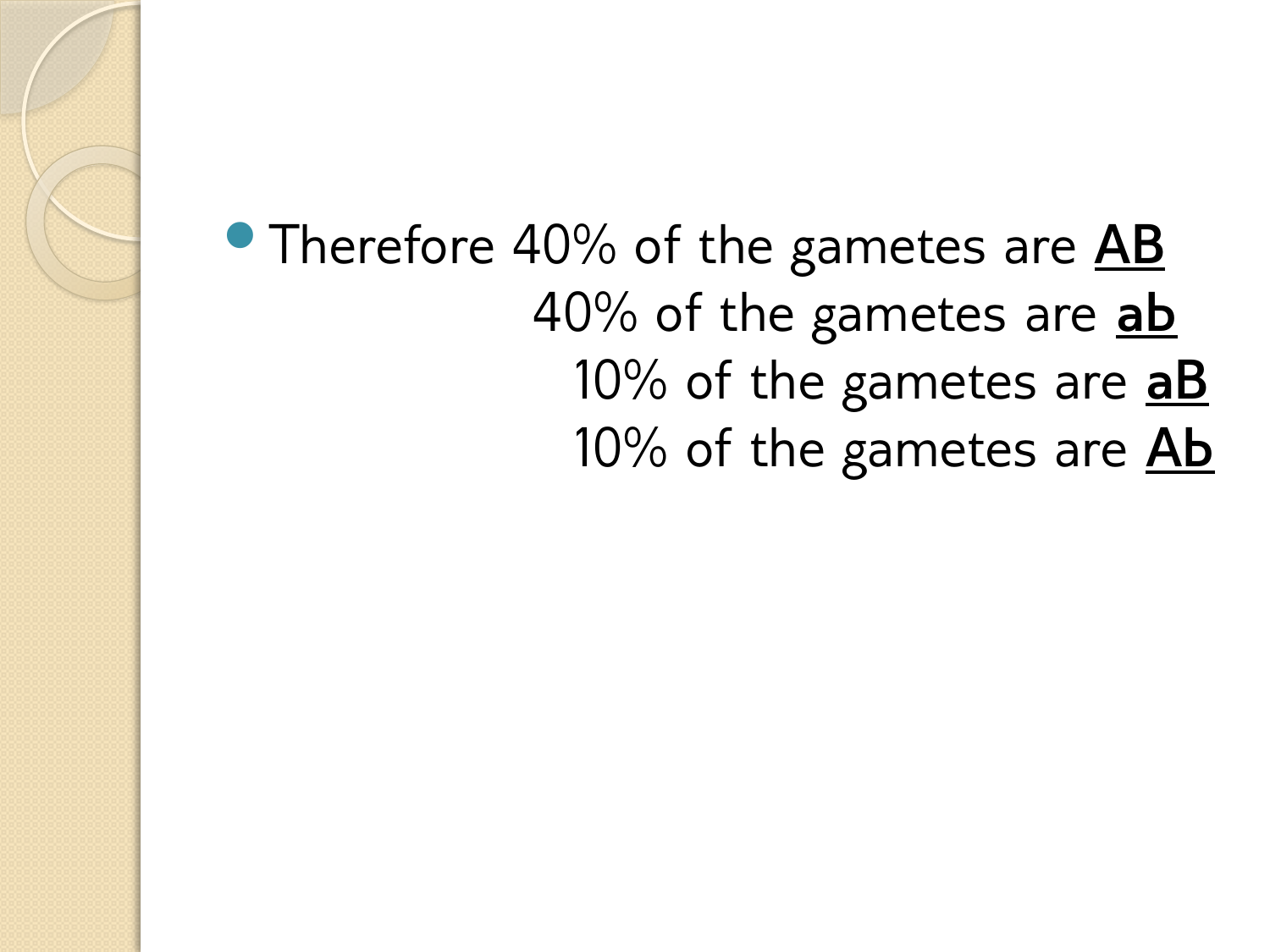

#
Therefore 40% of the gametes are AB
                40% of the gametes are ab
	           10% of the gametes are aB
	           10% of the gametes are Ab